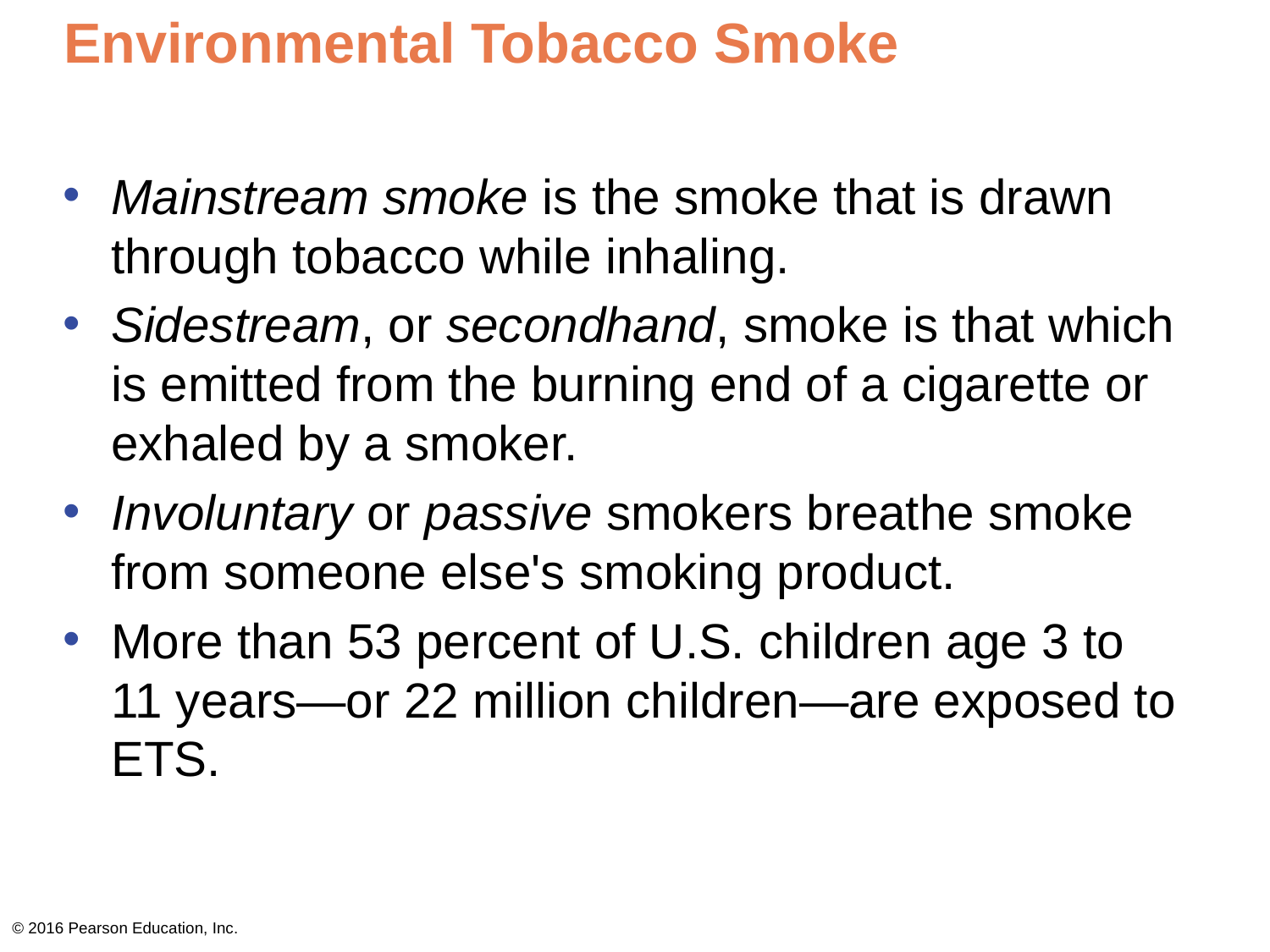

# Environmental Tobacco Smoke
Mainstream smoke is the smoke that is drawn through tobacco while inhaling.
Sidestream, or secondhand, smoke is that which is emitted from the burning end of a cigarette or exhaled by a smoker.
Involuntary or passive smokers breathe smoke from someone else's smoking product.
More than 53 percent of U.S. children age 3 to 11 years—or 22 million children—are exposed to ETS.
© 2016 Pearson Education, Inc.